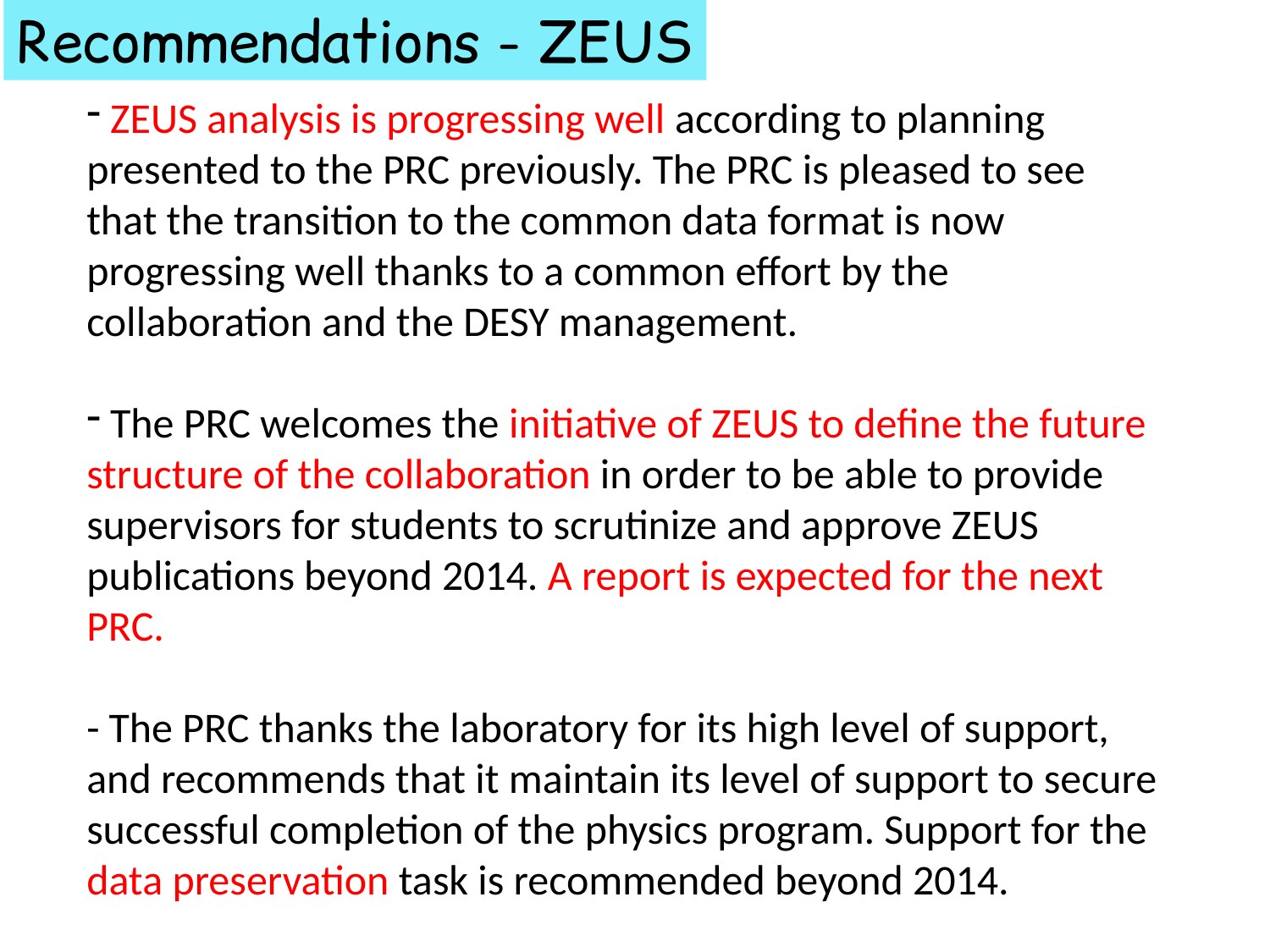

Recommendations - ZEUS
 ZEUS analysis is progressing well according to planning presented to the PRC previously. The PRC is pleased to see that the transition to the common data format is now progressing well thanks to a common effort by the collaboration and the DESY management.

 The PRC welcomes the initiative of ZEUS to define the future structure of the collaboration in order to be able to provide supervisors for students to scrutinize and approve ZEUS publications beyond 2014. A report is expected for the next PRC.

- The PRC thanks the laboratory for its high level of support, and recommends that it maintain its level of support to secure successful completion of the physics program. Support for the data preservation task is recommended beyond 2014.